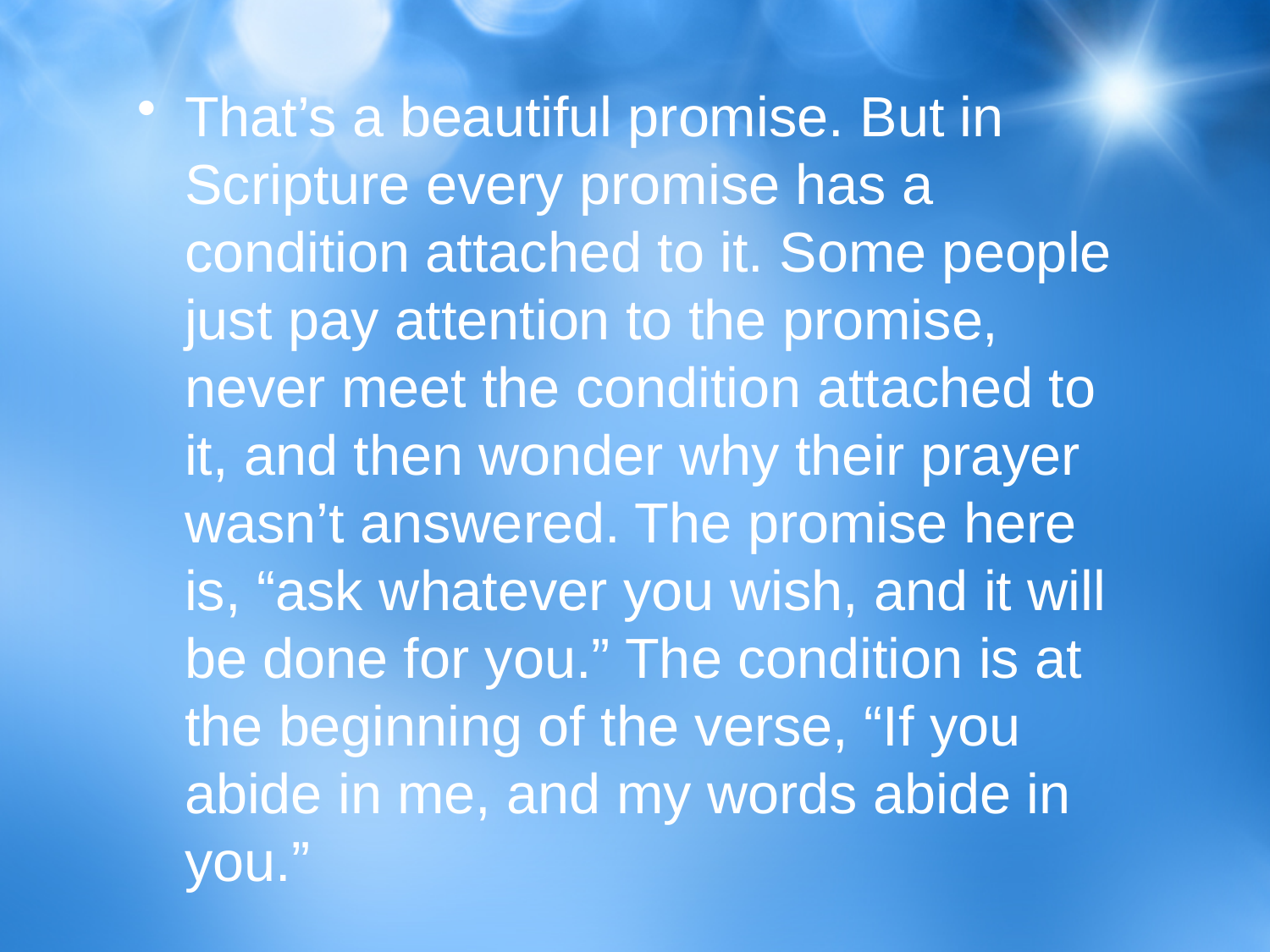

That’s a beautiful promise. But in Scripture every promise has a condition attached to it. Some people just pay attention to the promise, never meet the condition attached to it, and then wonder why their prayer wasn’t answered. The promise here is, “ask whatever you wish, and it will be done for you.” The condition is at the beginning of the verse, “If you abide in me, and my words abide in you.”